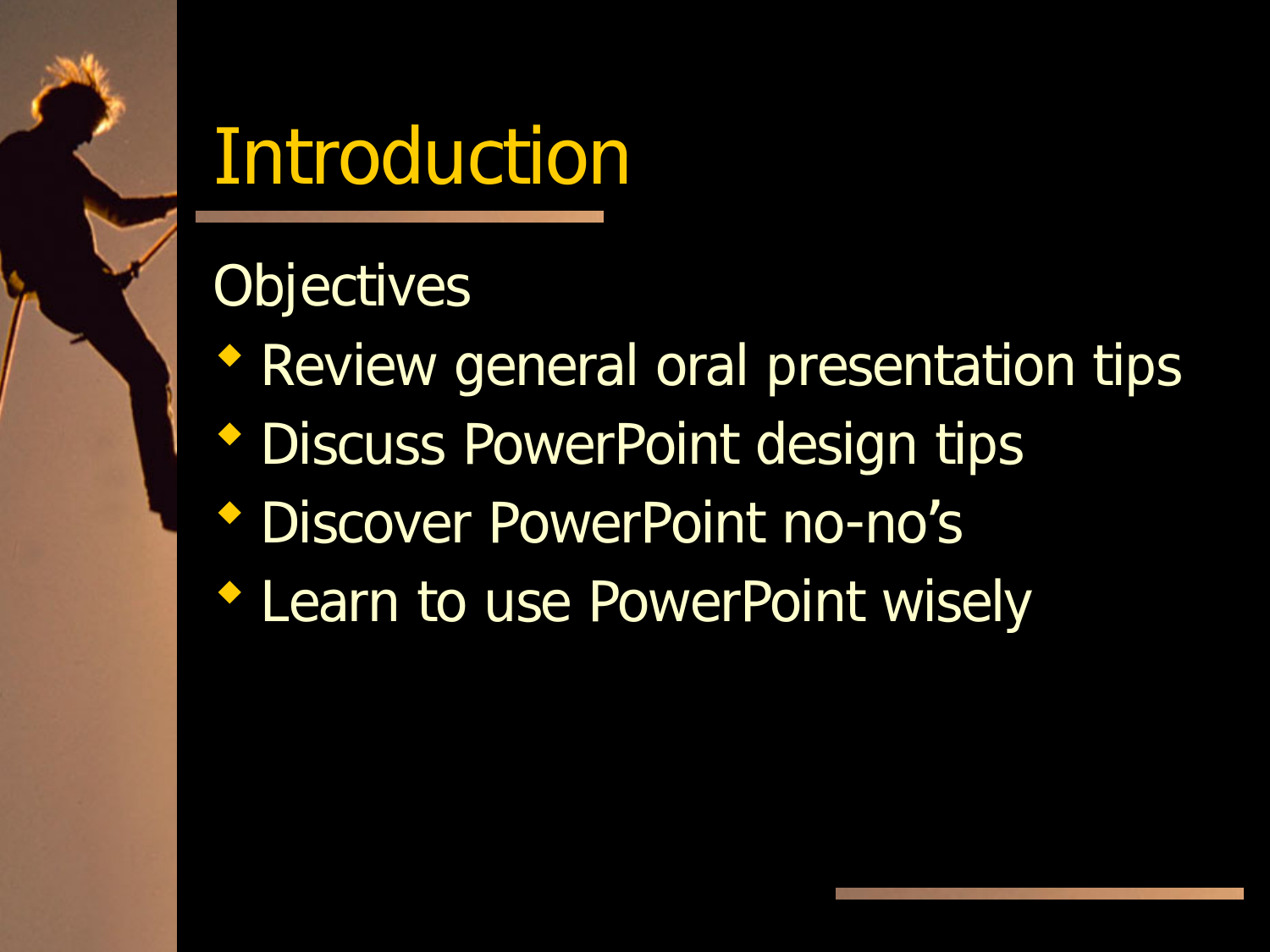

# Introduction
Objectives
Review general oral presentation tips
Discuss PowerPoint design tips
Discover PowerPoint no-no’s
Learn to use PowerPoint wisely